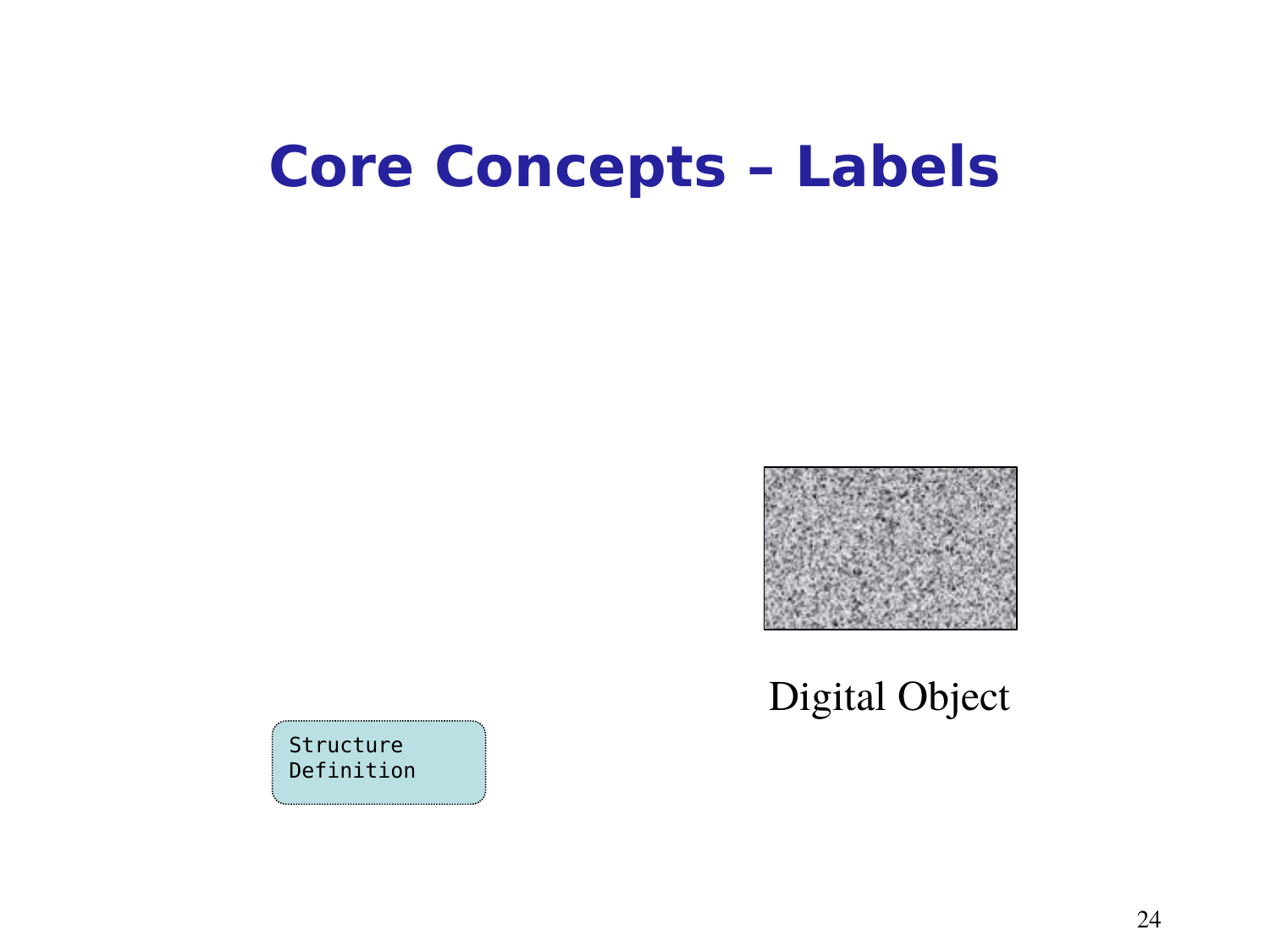

# Core Concepts – Labels

Digital Object
Structure Definition

24